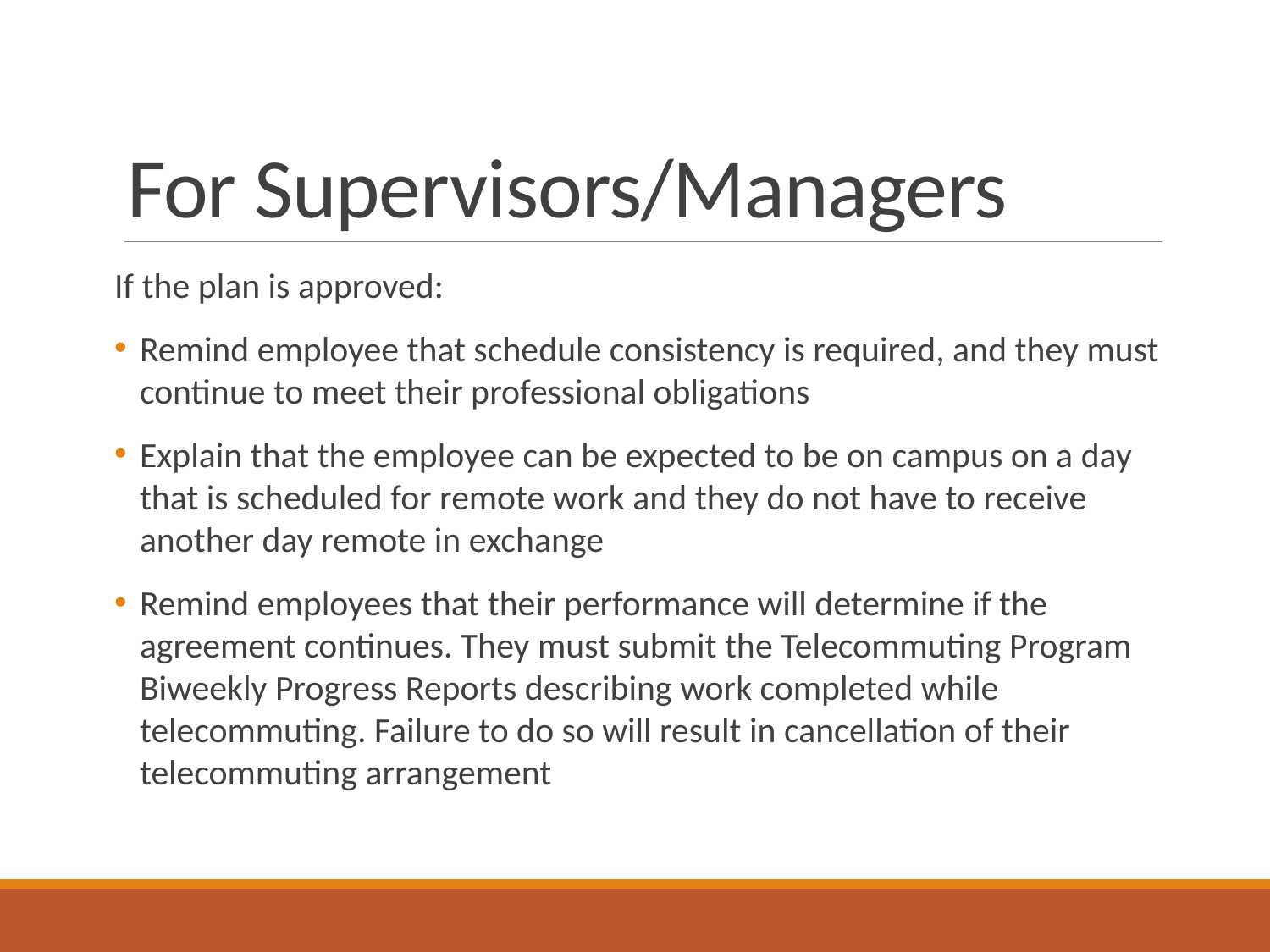

# For Supervisors/Managers
If the plan is approved:
Remind employee that schedule consistency is required, and they must continue to meet their professional obligations
Explain that the employee can be expected to be on campus on a day that is scheduled for remote work and they do not have to receive another day remote in exchange
Remind employees that their performance will determine if the agreement continues. They must submit the Telecommuting Program Biweekly Progress Reports describing work completed while telecommuting. Failure to do so will result in cancellation of their telecommuting arrangement